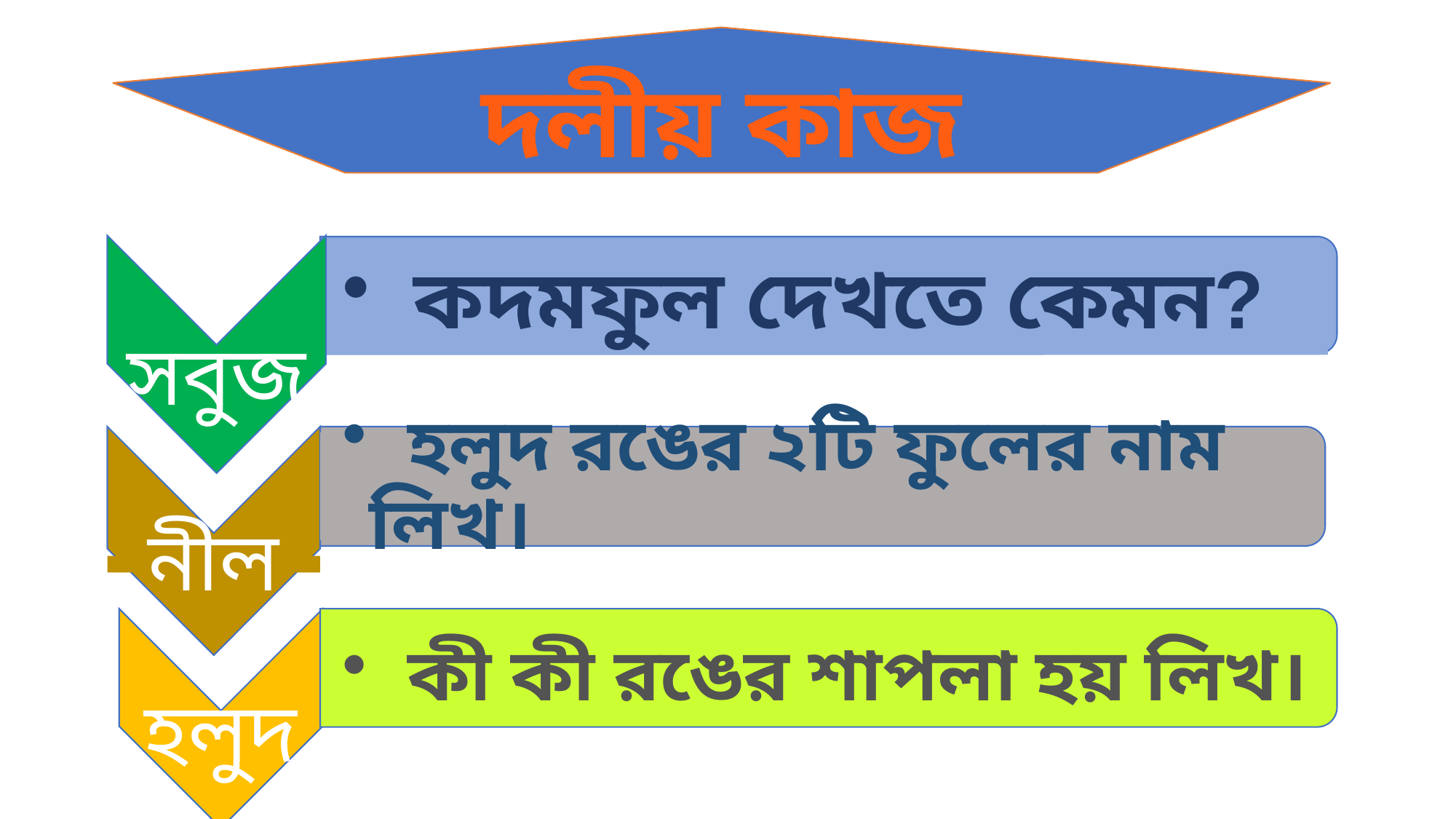

দলীয় কাজ

সবুজ

  কদমফুল দেখতে কেমন?

নীল

  হলুদ রঙের ২টি ফুলের নাম লিখ।

  কী কী রঙের শাপলা হয় লিখ।

হলুদ